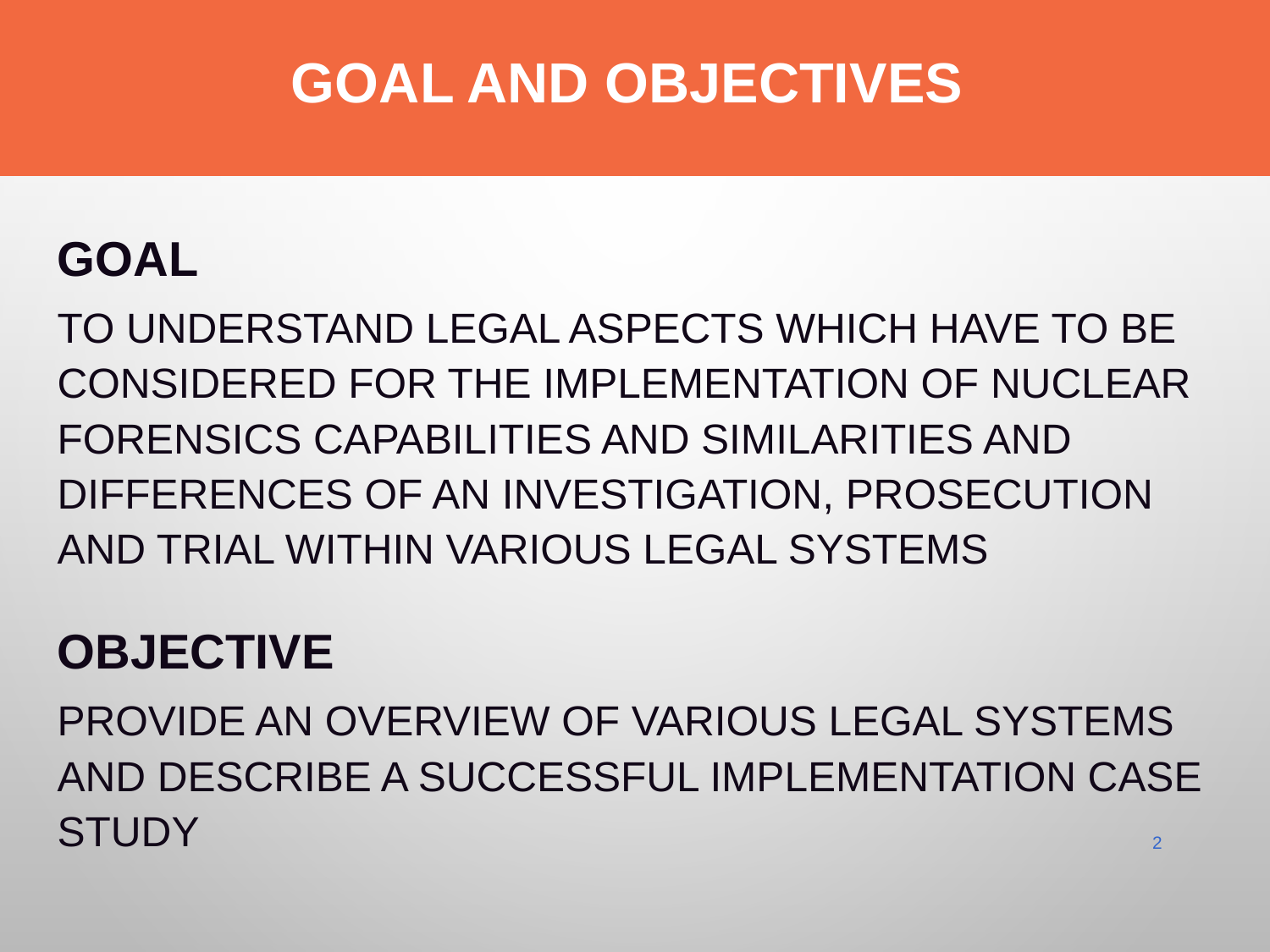

# Goal and Objectives
Goal
To understand legal aspects which have to be considered for the implementation of nuclear forensics capabilities and similarities and differences of an investigation, prosecution and trial within various legal systems
Objective
Provide an overview of various legal systems and describe a successful Implementation case study

2